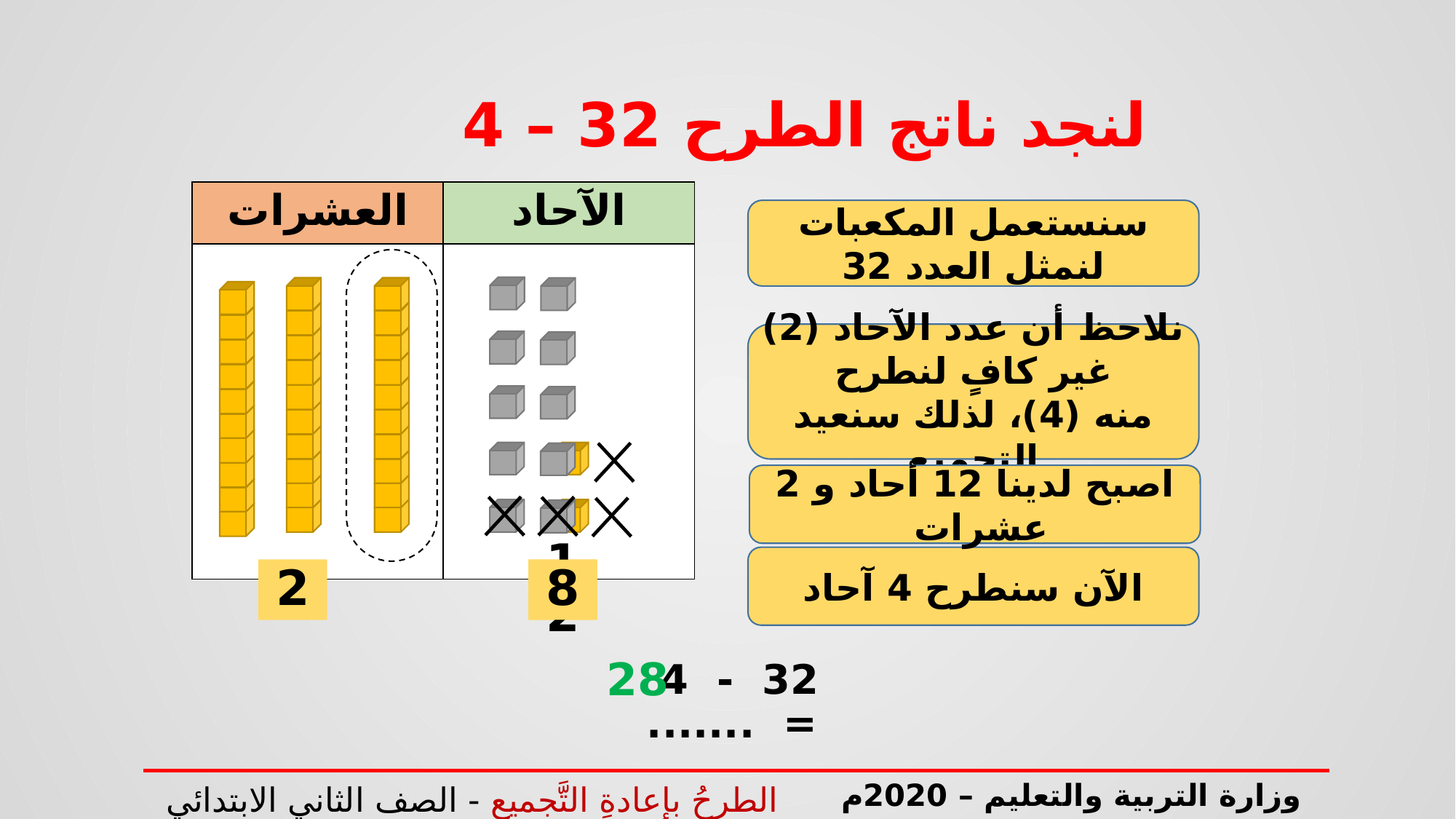

# لنجد ناتج الطرح 32 – 4
| العشرات | الآحاد |
| --- | --- |
|  |  |
سنستعمل المكعبات لنمثل العدد 32

نلاحظ أن عدد الآحاد (2) غير كافٍ لنطرح
منه (4)، لذلك سنعيد التجميع

اصبح لدينا 12 أحاد و 2 عشرات

الآن سنطرح 4 آحاد
3
2
2
12
8
28
32  -  4  =  .......
وزارة التربية والتعليم – 2020م
 الطرحُ بإعادةِ التَّجميع - الصف الثاني الابتدائي